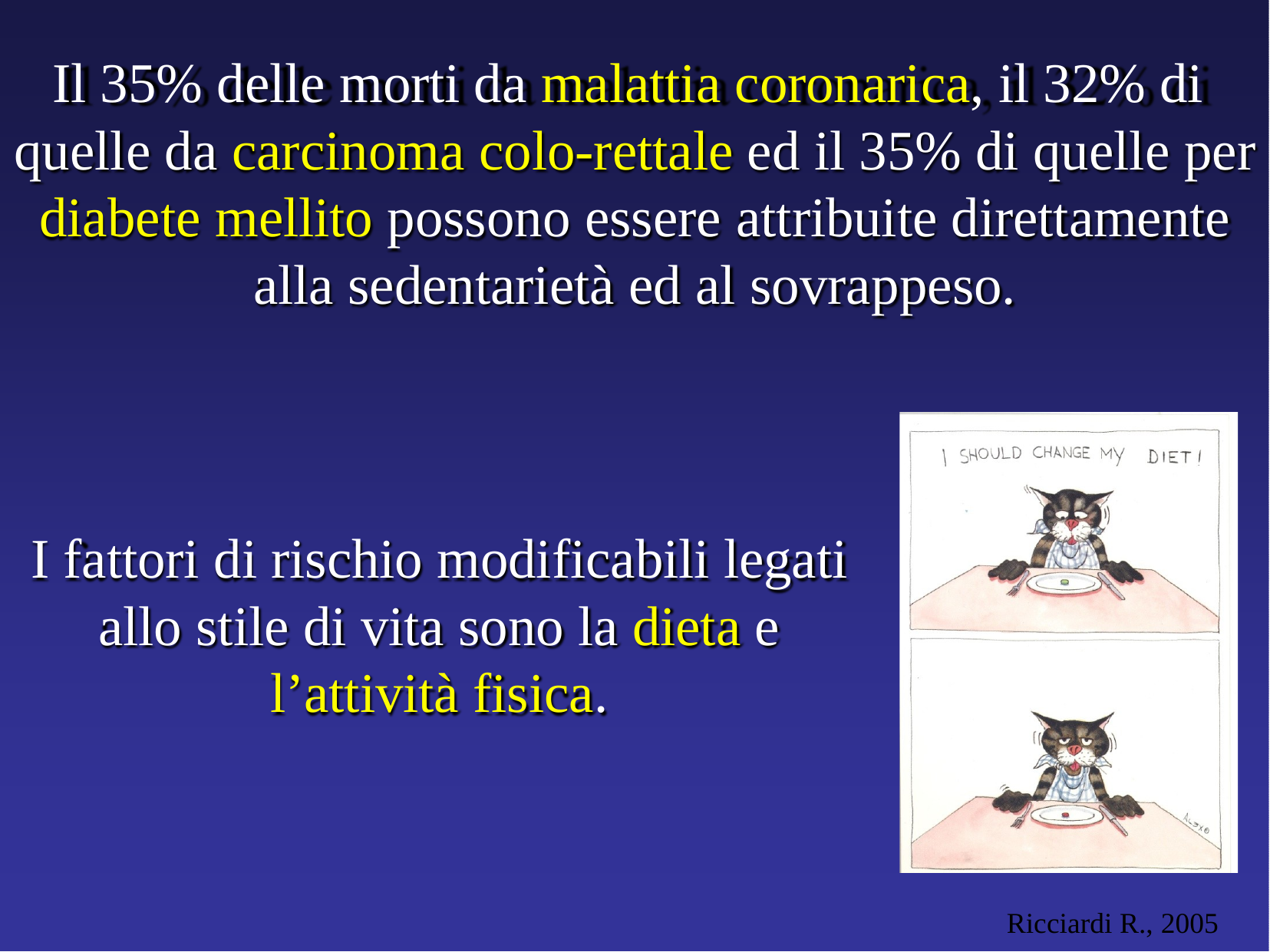

# Il 35% delle morti da malattia coronarica, il 32% di  quelle da carcinoma colo-rettale ed il 35% di quelle per  diabete mellito possono essere attribuite direttamente  alla sedentarietà ed al sovrappeso.

I fattori di rischio modificabili legati  allo stile di vita sono la dieta e  l’attività fisica.

Ricciardi R., 2005